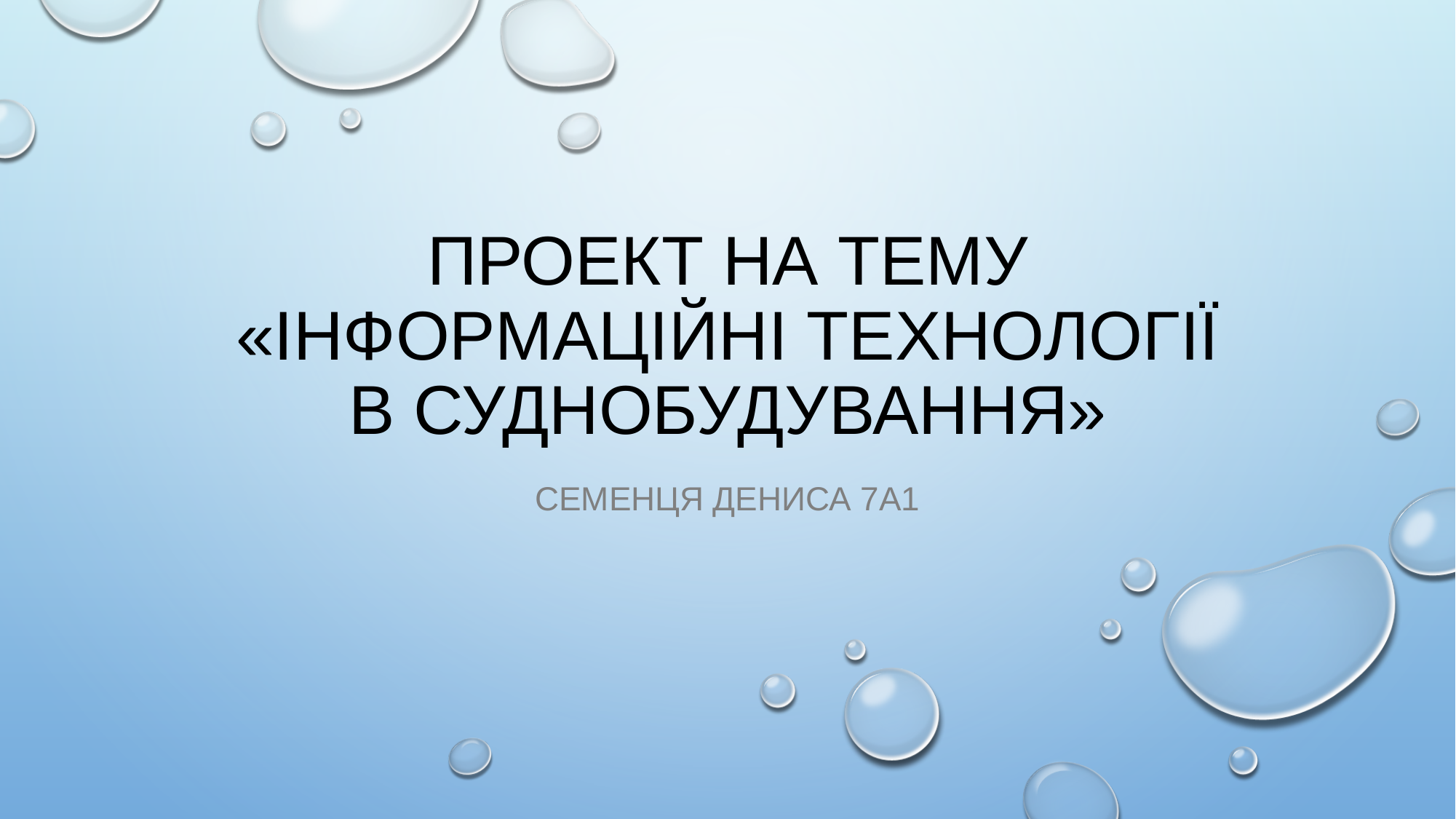

# Проект на тему «Інформаційні технології в суднобудування»
Семенця дениса 7а1